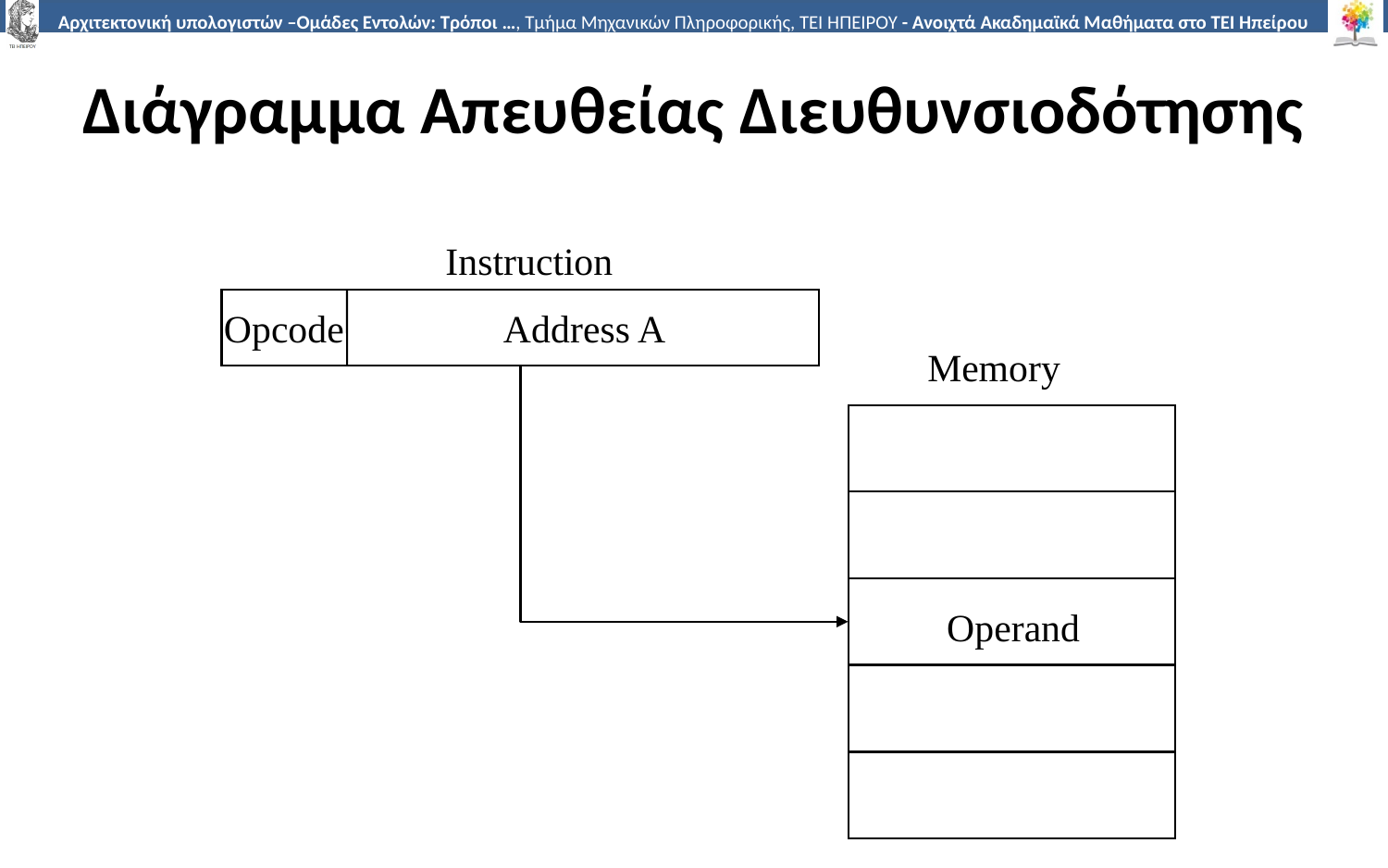

# Διάγραμμα Απευθείας Διευθυνσιοδότησης
Instruction

Opcode
Address A
Memory

Operand